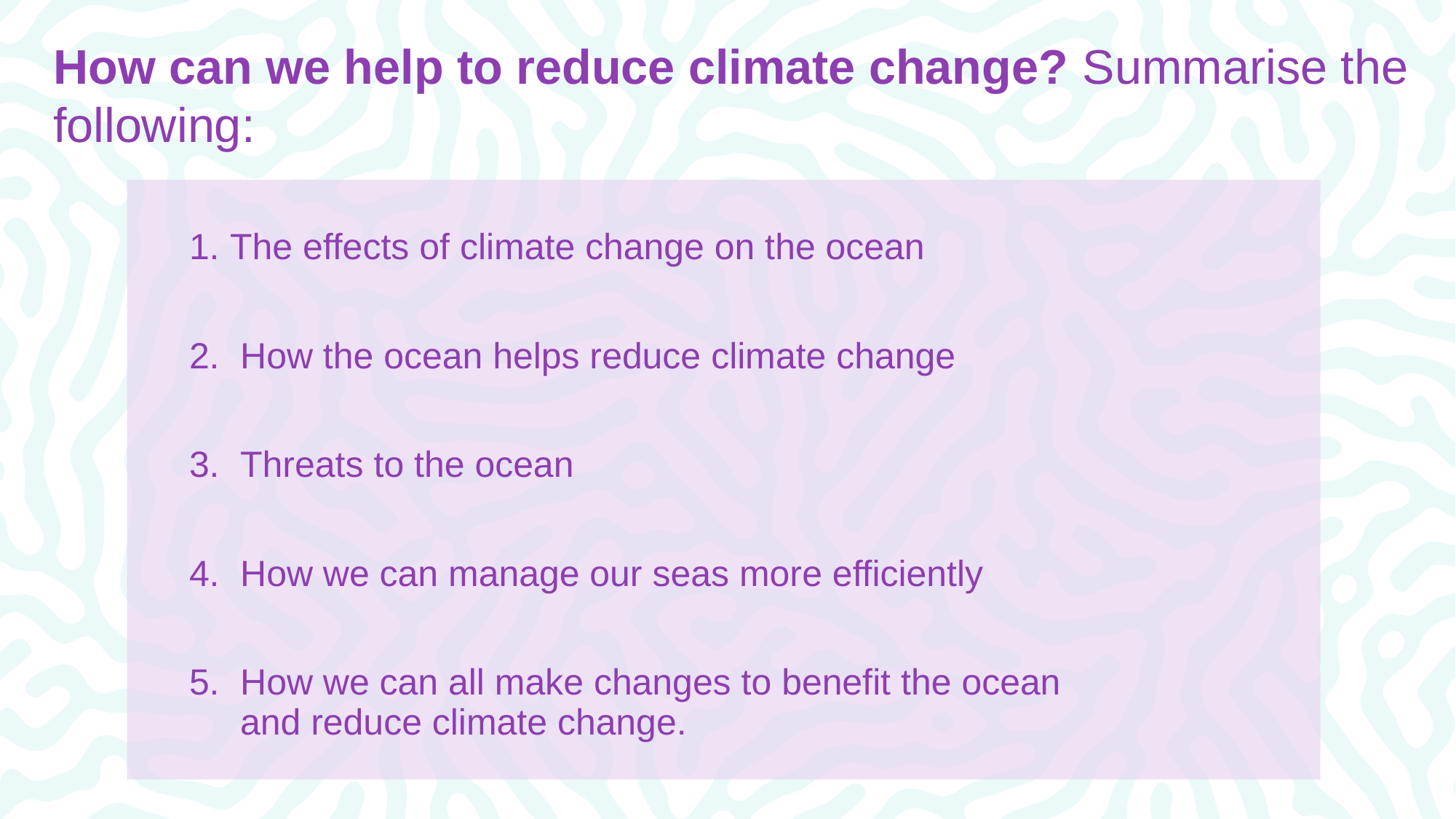

How can we help to reduce climate change? Summarise the following:

The effects of climate change on the ocean

 How the ocean helps reduce climate change

 Threats to the ocean

 How we can manage our seas more efficiently

 How we can all make changes to benefit the ocean
 and reduce climate change.